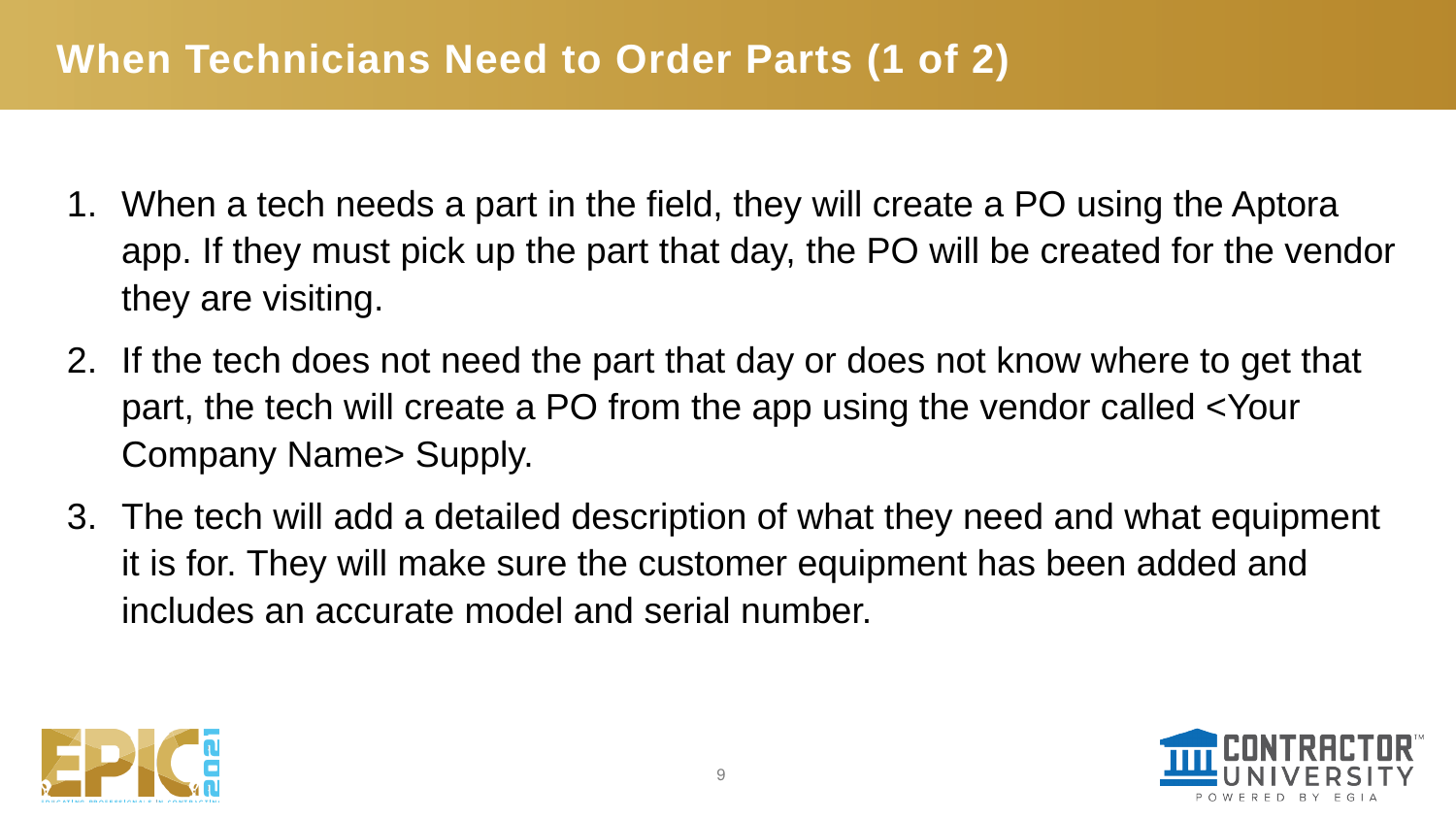

# When Technicians Need to Order Parts (1 of 2)
When a tech needs a part in the field, they will create a PO using the Aptora app. If they must pick up the part that day, the PO will be created for the vendor they are visiting.
If the tech does not need the part that day or does not know where to get that part, the tech will create a PO from the app using the vendor called <Your Company Name> Supply.
The tech will add a detailed description of what they need and what equipment it is for. They will make sure the customer equipment has been added and includes an accurate model and serial number.